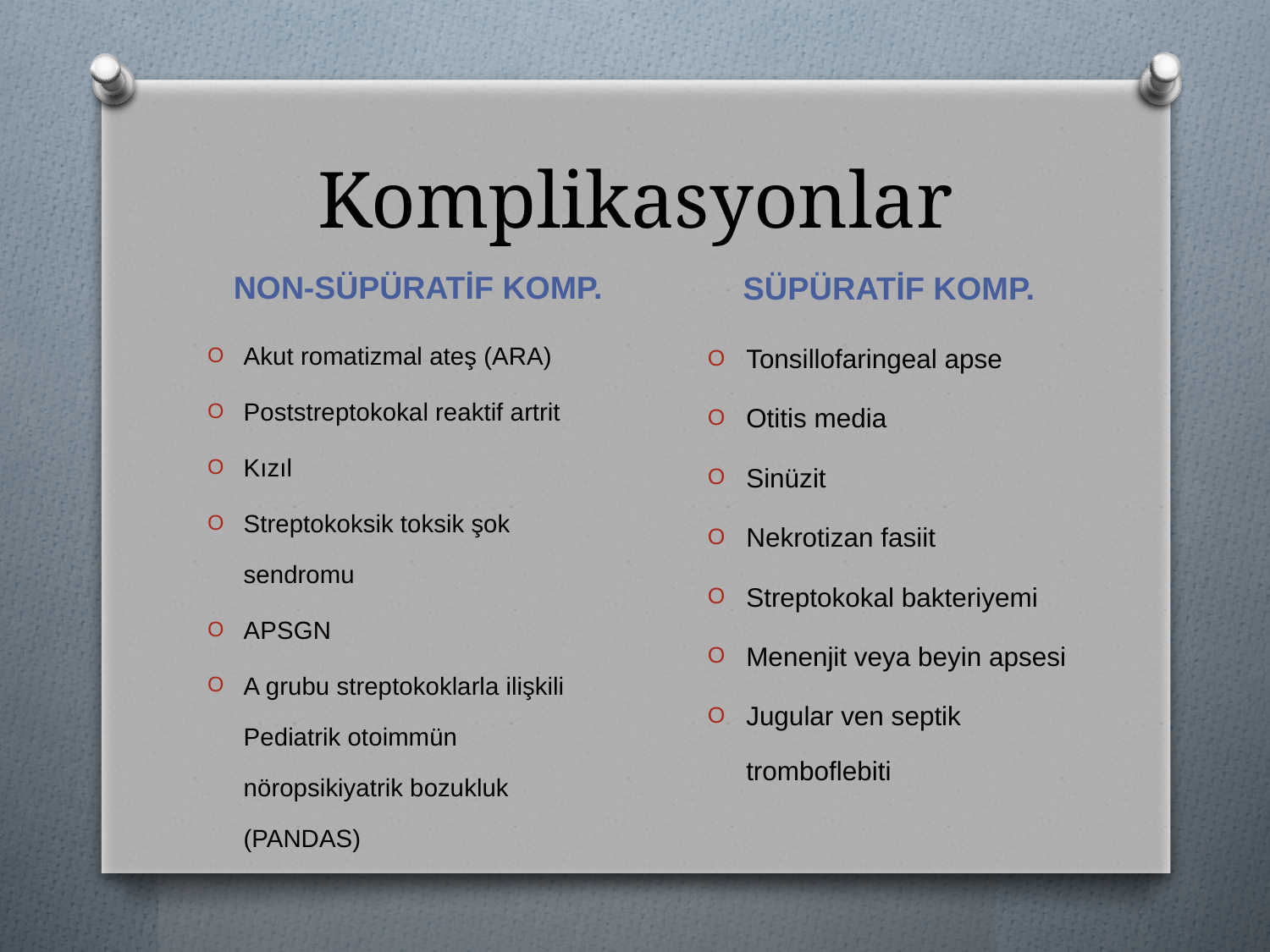

# Komplikasyonlar
NON-SÜPÜRATİF KOMP.
SÜPÜRATİF KOMP.
Akut romatizmal ateş (ARA)
Poststreptokokal reaktif artrit
Kızıl
Streptokoksik toksik şok sendromu
APSGN
A grubu streptokoklarla ilişkili Pediatrik otoimmün nöropsikiyatrik bozukluk (PANDAS)

Tonsillofaringeal apse
Otitis media
Sinüzit
Nekrotizan fasiit
Streptokokal bakteriyemi
Menenjit veya beyin apsesi
Jugular ven septik tromboflebiti